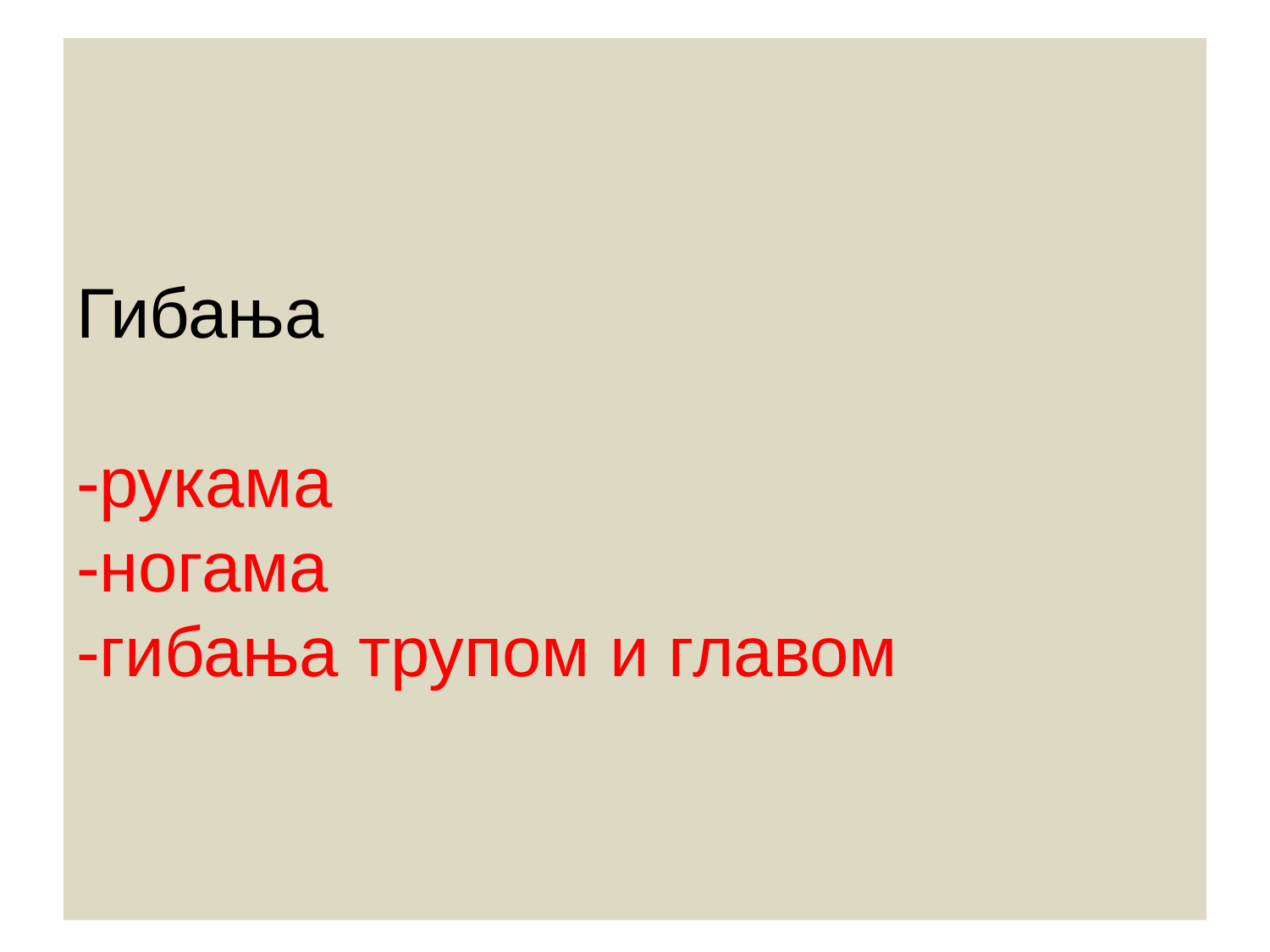

# Гибања -рукама -ногама -гибања трупом и главом